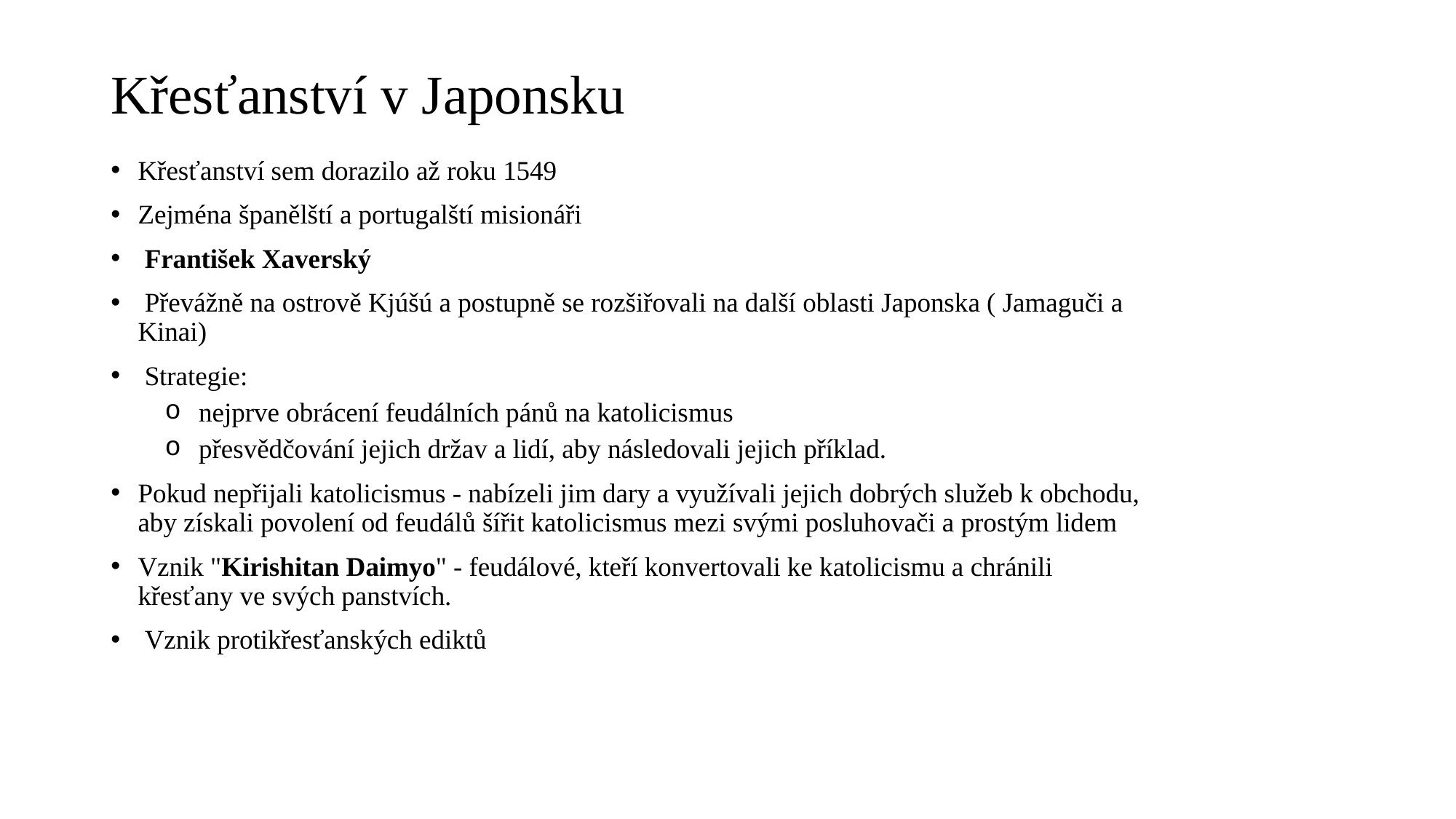

# Křesťanství v Japonsku
Křesťanství sem dorazilo až roku 1549
Zejména španělští a portugalští misionáři
 František Xaverský
 Převážně na ostrově Kjúšú a postupně se rozšiřovali na další oblasti Japonska ( Jamaguči a Kinai)
 Strategie:
 nejprve obrácení feudálních pánů na katolicismus
 přesvědčování jejich držav a lidí, aby následovali jejich příklad.
Pokud nepřijali katolicismus - nabízeli jim dary a využívali jejich dobrých služeb k obchodu, aby získali povolení od feudálů šířit katolicismus mezi svými posluhovači a prostým lidem
Vznik "Kirishitan Daimyo" - feudálové, kteří konvertovali ke katolicismu a chránili křesťany ve svých panstvích.
 Vznik protikřesťanských ediktů